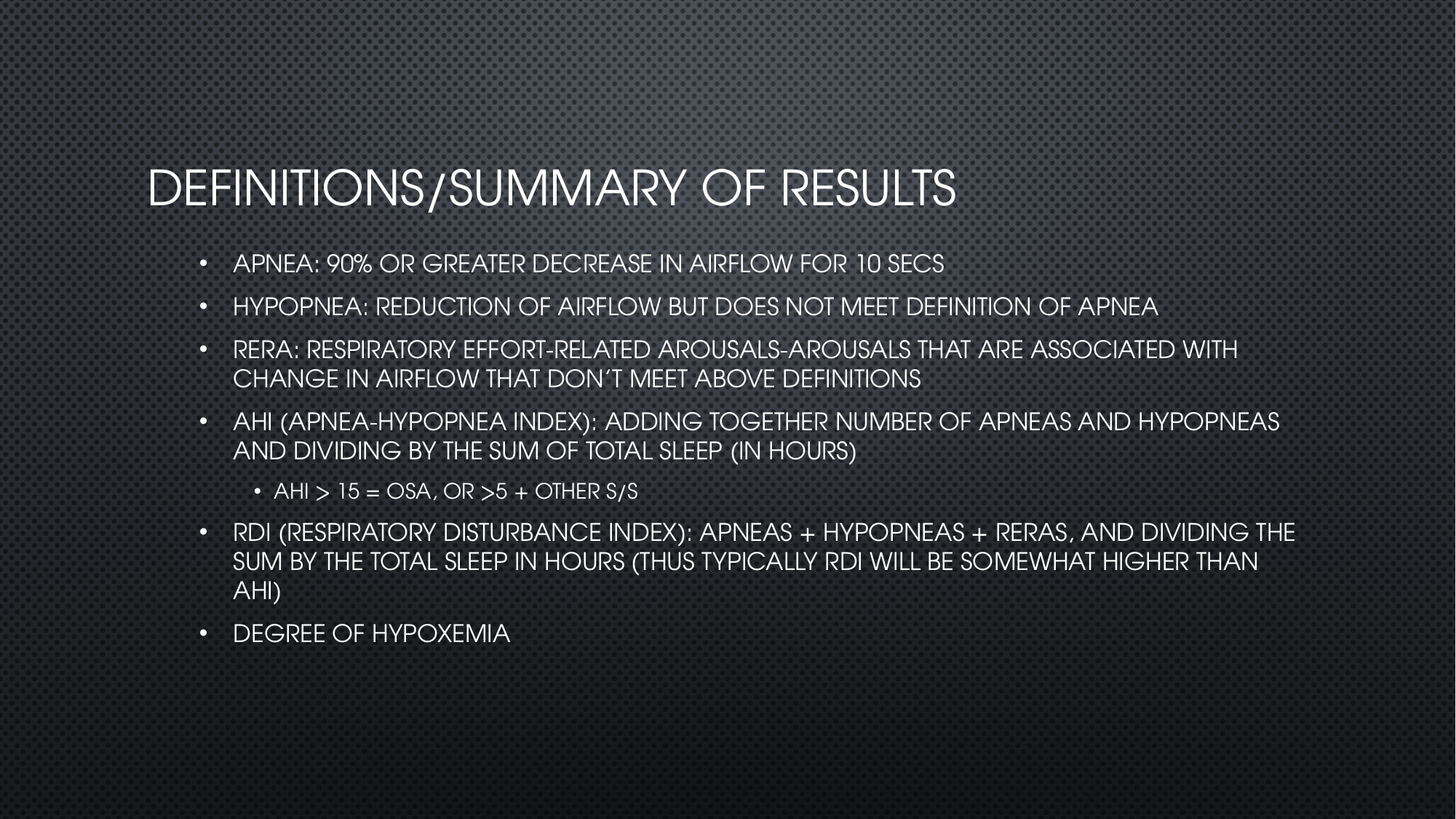

# Definitions/Summary of results
Apnea: 90% or greater decrease in airflow for 10 secs
Hypopnea: reduction of airflow but does not meet definition of apnea
RERA: respiratory effort-related arousals-arousals that are associated with change in airflow that don’t meet above definitions
AHI (apnea-hypopnea index): adding together number of apneas and hypopneas and dividing by the sum of total sleep (in hours)
AHI > 15 = OSA, or >5 + other s/s
RDI (respiratory disturbance index): apneas + hypopneas + RERAs, and dividing the sum by the total sleep in hours (thus typically RDI will be somewhat higher than AHI)
Degree of hypoxemia